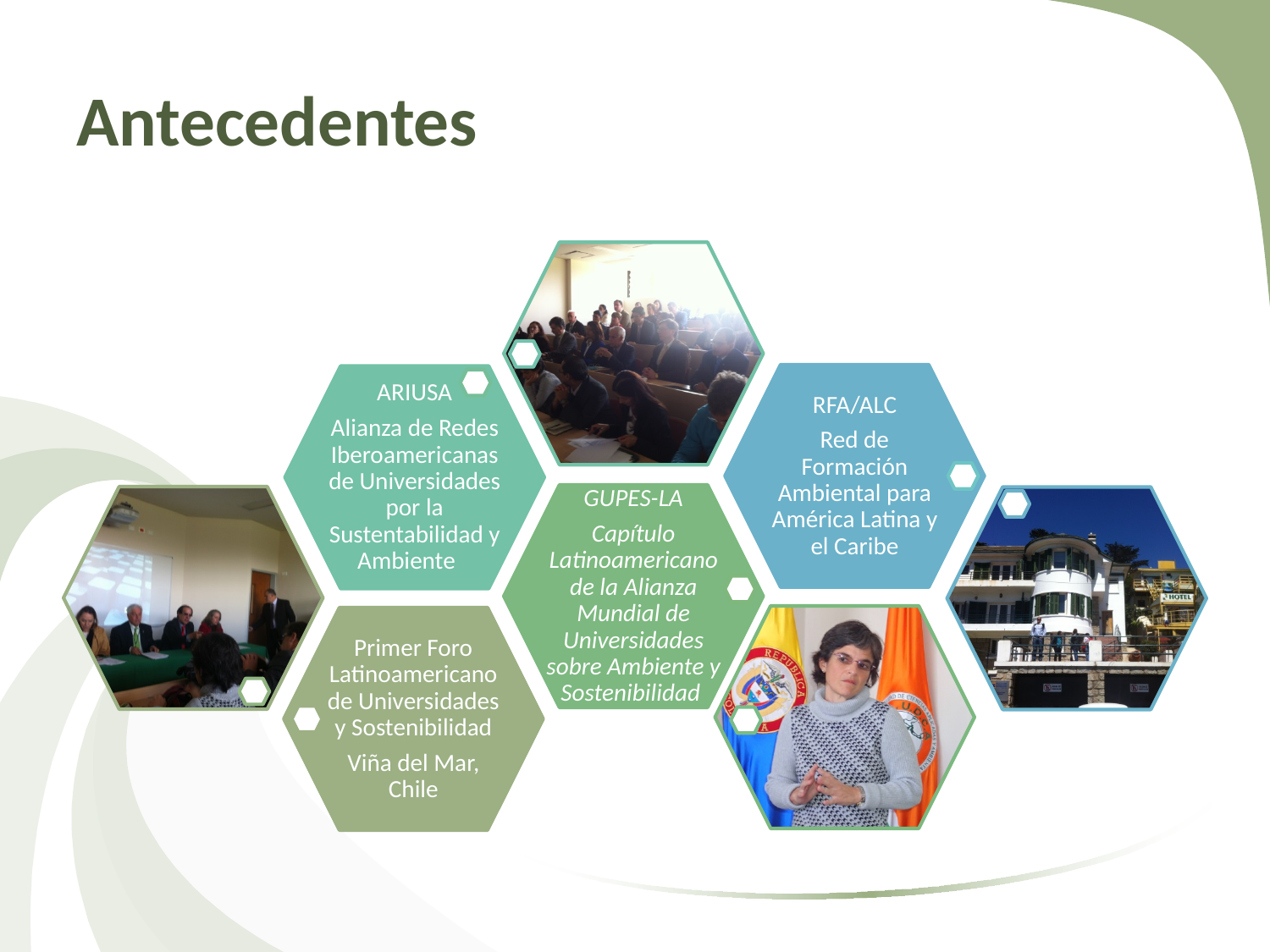

# Antecedentes
Primer Foro Latinoamericano de Universidades y Sostenibilidad
Viña del Mar, Chile
GUPES-LA
Capítulo Latinoamericano de la Alianza Mundial de Universidades sobre Ambiente y Sostenibilidad
ARIUSA
Alianza de Redes Iberoamericanas de Universidades por la Sustentabilidad y Ambiente
RFA/ALC
Red de Formación Ambiental para América Latina y el Caribe